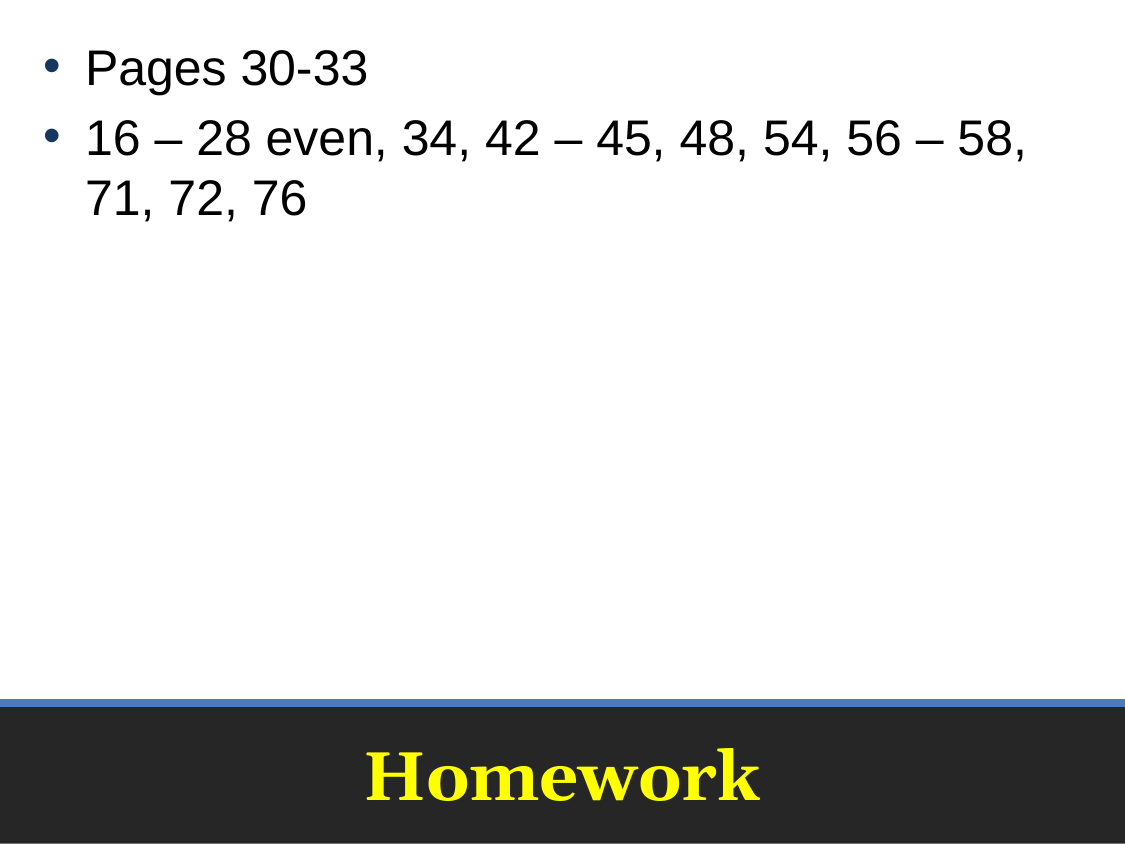

Pages 30-33
16 – 28 even, 34, 42 – 45, 48, 54, 56 – 58, 71, 72, 76
# Homework